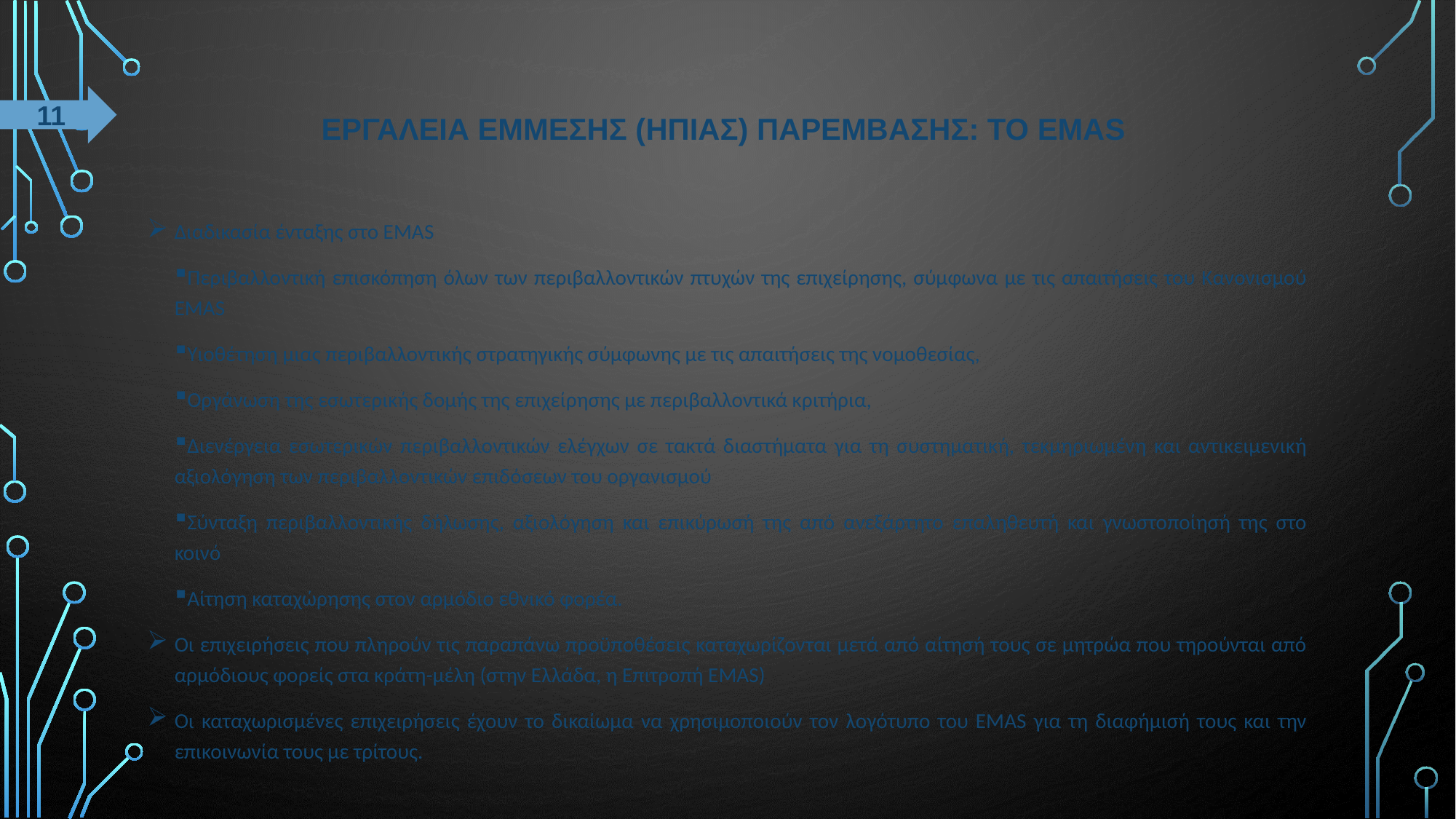

# ΕργαλεIα Eμμεσης (Hπιας) παρEμβασης: το EMAS
11
Διαδικασία ένταξης στο EMAS
Περιβαλλοντική επισκόπηση όλων των περιβαλλοντικών πτυχών της επιχείρησης, σύμφωνα με τις απαιτήσεις του Κανονισμού EMAS
Υιοθέτηση μιας περιβαλλοντικής στρατηγικής σύμφωνης με τις απαιτήσεις της νομοθεσίας,
Οργάνωση της εσωτερικής δομής της επιχείρησης με περιβαλλοντικά κριτήρια,
Διενέργεια εσωτερικών περιβαλλοντικών ελέγχων σε τακτά διαστήματα για τη συστηματική, τεκμηριωμένη και αντικειμενική αξιολόγηση των περιβαλλοντικών επιδόσεων του οργανισμού
Σύνταξη περιβαλλοντικής δήλωσης, αξιολόγηση και επικύρωσή της από ανεξάρτητο επαληθευτή και γνωστοποίησή της στο κοινό
Αίτηση καταχώρησης στον αρμόδιο εθνικό φορέα.
Οι επιχειρήσεις που πληρούν τις παραπάνω προϋποθέσεις καταχωρίζονται μετά από αίτησή τους σε μητρώα που τηρούνται από αρμόδιους φορείς στα κράτη-μέλη (στην Ελλάδα, η Επιτροπή EMAS)
Οι καταχωρισμένες επιχειρήσεις έχουν το δικαίωμα να χρησιμοποιούν τον λογότυπο του EMAS για τη διαφήμισή τους και την επικοινωνία τους με τρίτους.